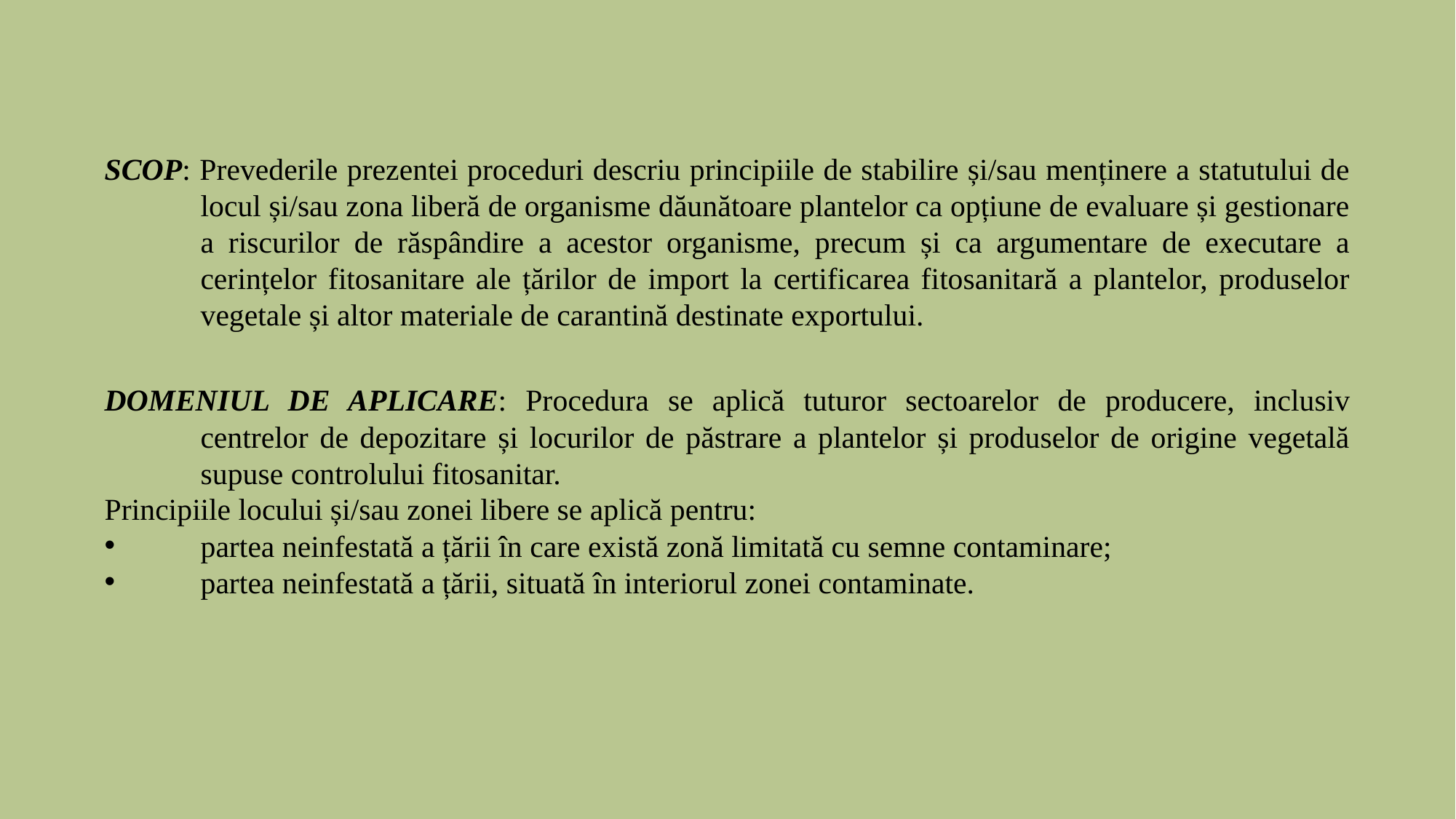

SCOP: Prevederile prezentei proceduri descriu principiile de stabilire și/sau menținere a statutului de locul și/sau zona liberă de organisme dăunătoare plantelor ca opțiune de evaluare și gestionare a riscurilor de răspândire a acestor organisme, precum și ca argumentare de executare a cerințelor fitosanitare ale țărilor de import la certificarea fitosanitară a plantelor, produselor vegetale și altor materiale de carantină destinate exportului.
DOMENIUL DE APLICARE: Procedura se aplică tuturor sectoarelor de producere, inclusiv centrelor de depozitare și locurilor de păstrare a plantelor și produselor de origine vegetală supuse controlului fitosanitar.
Principiile locului și/sau zonei libere se aplică pentru:
partea neinfestată a țării în care există zonă limitată cu semne contaminare;
partea neinfestată a țării, situată în interiorul zonei contaminate.